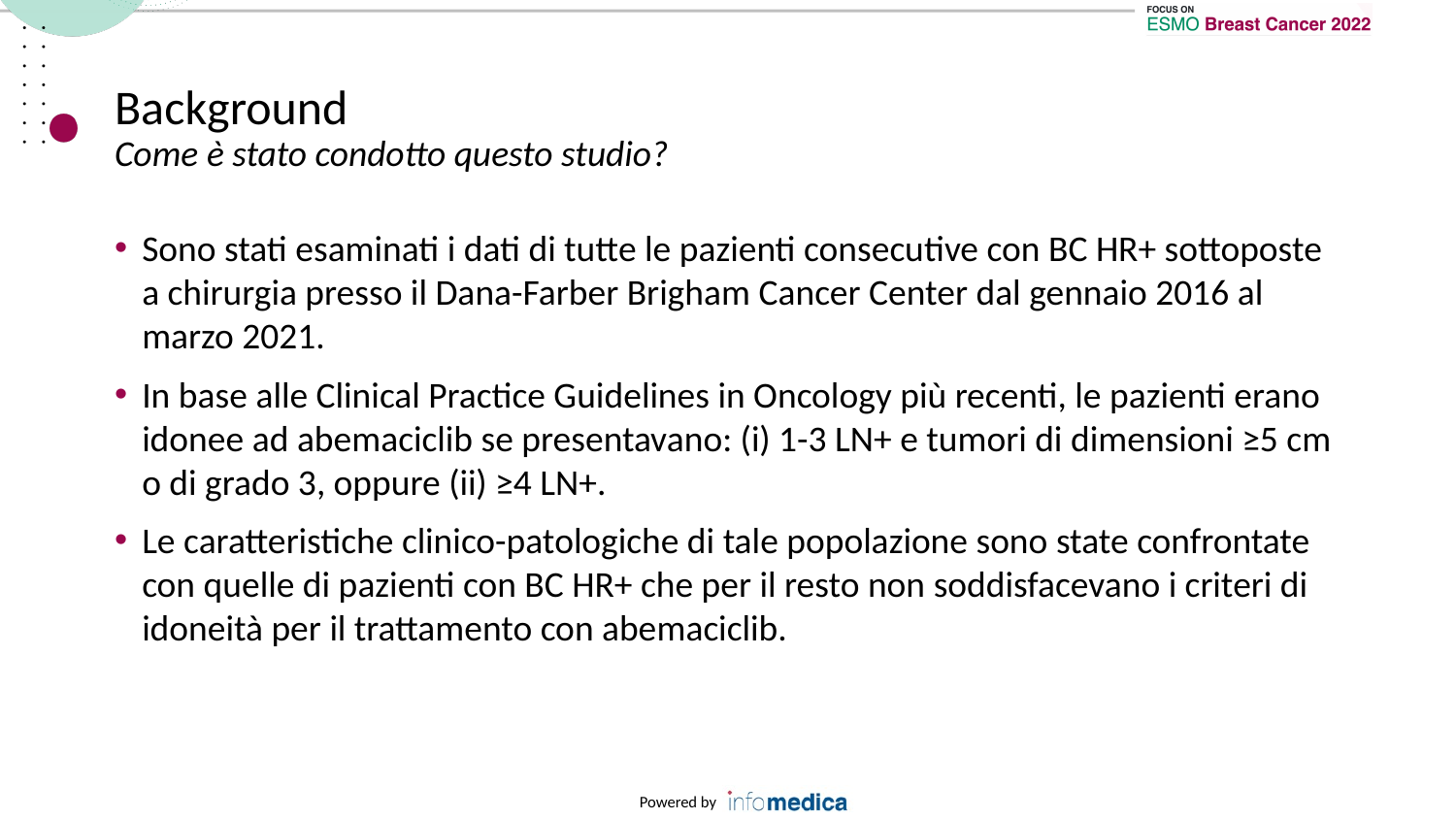

# Background Come è stato condotto questo studio?
Sono stati esaminati i dati di tutte le pazienti consecutive con BC HR+ sottoposte a chirurgia presso il Dana-Farber Brigham Cancer Center dal gennaio 2016 al marzo 2021.
In base alle Clinical Practice Guidelines in Oncology più recenti, le pazienti erano idonee ad abemaciclib se presentavano: (i) 1-3 LN+ e tumori di dimensioni ≥5 cm o di grado 3, oppure (ii) ≥4 LN+.
Le caratteristiche clinico-patologiche di tale popolazione sono state confrontate con quelle di pazienti con BC HR+ che per il resto non soddisfacevano i criteri di idoneità per il trattamento con abemaciclib.